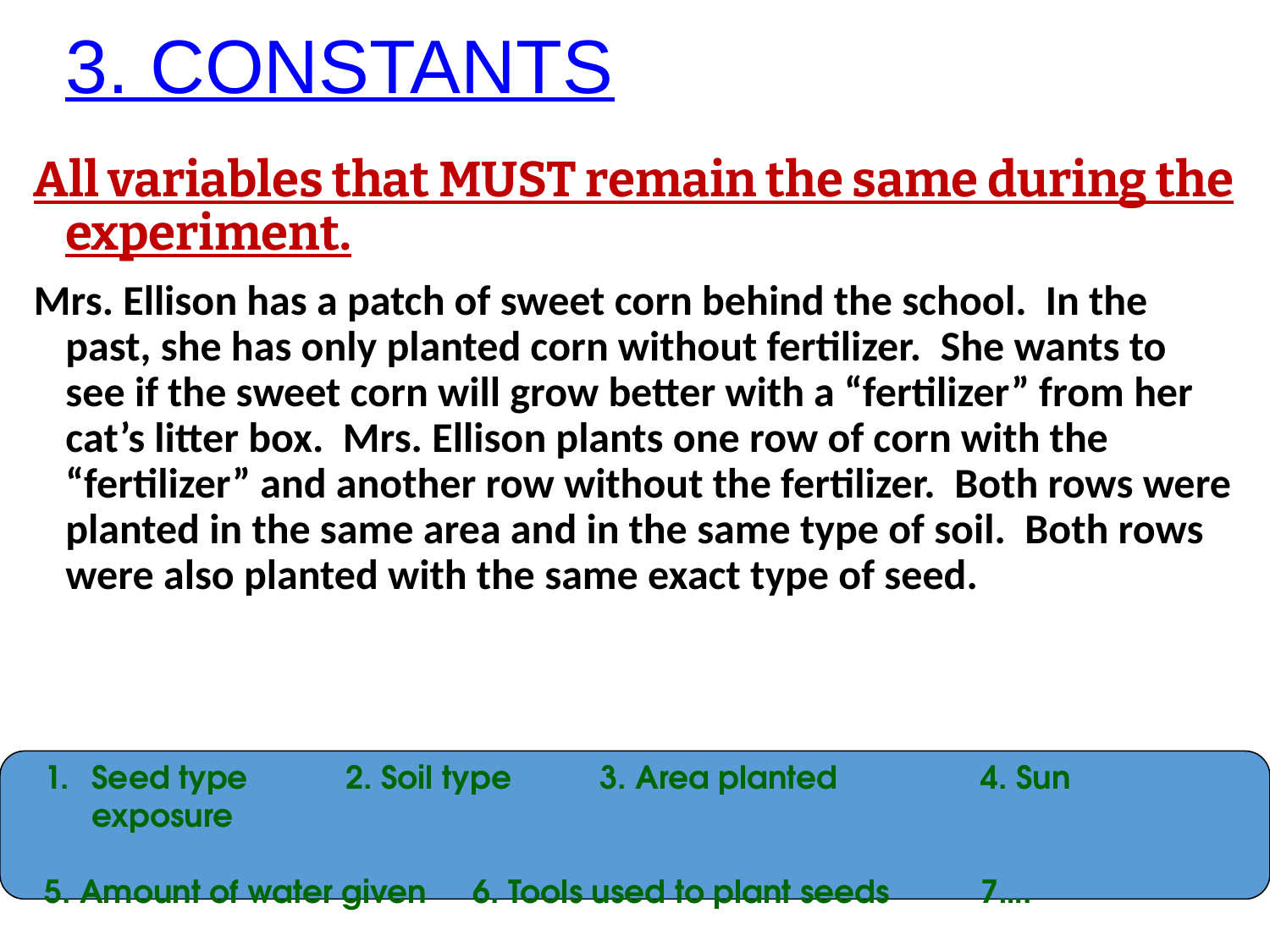

# 3. CONSTANTS
All variables that MUST remain the same during the experiment.
Mrs. Ellison has a patch of sweet corn behind the school.  In the past, she has only planted corn without fertilizer.  She wants to see if the sweet corn will grow better with a “fertilizer” from her cat’s litter box.  Mrs. Ellison plants one row of corn with the “fertilizer” and another row without the fertilizer.  Both rows were planted in the same area and in the same type of soil.  Both rows were also planted with the same exact type of seed.

Seed type	2. Soil type	3. Area planted		4. Sun exposure

5. Amount of water given	6. Tools used to plant seeds	7….